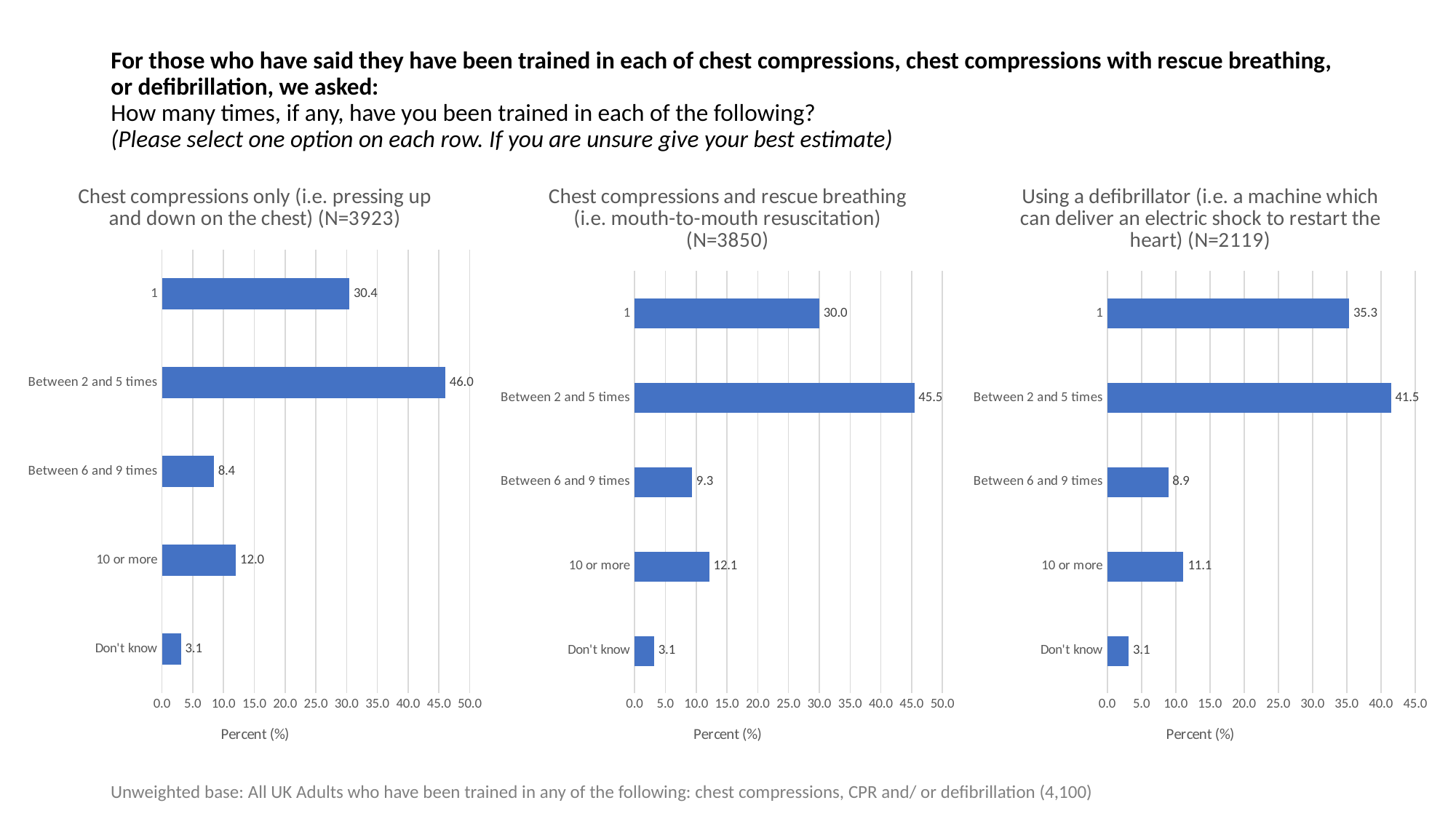

# For those who have said they have been trained in each of chest compressions, chest compressions with rescue breathing, or defibrillation, we asked: How many times, if any, have you been trained in each of the following? (Please select one option on each row. If you are unsure give your best estimate)

### Chart: Chest compressions only (i.e. pressing up and down on the chest) (N=3923)

| Category | count |
|---|---|
| Don't know | 3.084374203415753 |
| 10 or more | 12.031608462911038 |
| Between 6 and 9 times | 8.411929645679326 |
| Between 2 and 5 times | 46.03619678817232 |
| 1 | 30.435890899821565 |

### Chart: Chest compressions and rescue breathing (i.e. mouth-to-mouth resuscitation) (N=3850)

| Category | count |
|---|---|
| Don't know | 3.1428571428571432 |
| 10 or more | 12.103896103896105 |
| Between 6 and 9 times | 9.2987012987013 |
| Between 2 and 5 times | 45.45454545454545 |
| 1 | 30.0 |

### Chart: Using a defibrillator (i.e. a machine which can deliver an electric shock to restart the heart) (N=2119)

| Category | count |
|---|---|
| Don't know | 3.114676734308636 |
| 10 or more | 11.137328928739972 |
| Between 6 and 9 times | 8.919301557338368 |
| Between 2 and 5 times | 41.4818310523832 |
| 1 | 35.34686172722983 |
Unweighted base: All UK Adults who have been trained in any of the following: chest compressions, CPR and/ or defibrillation (4,100)